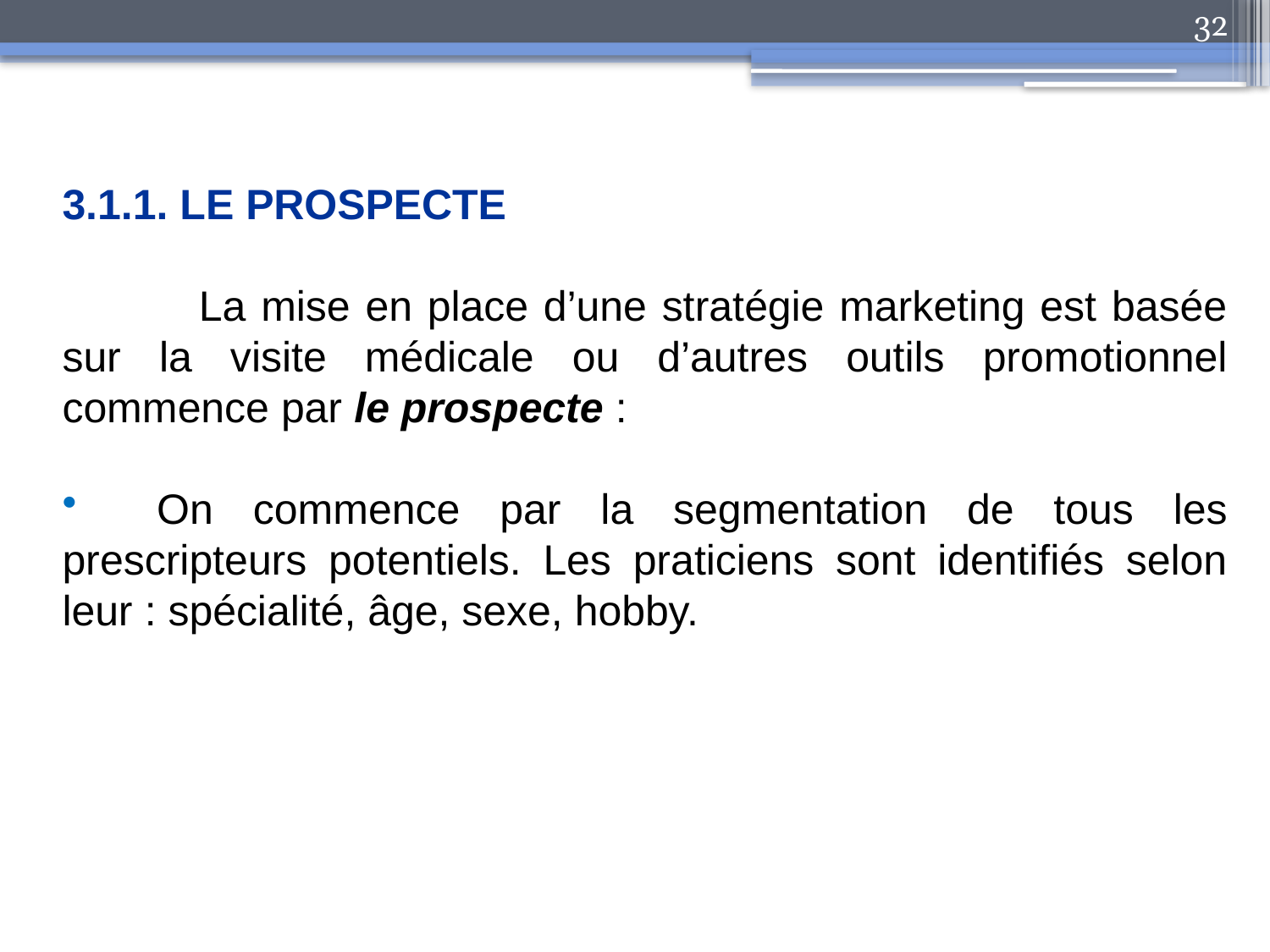

32
3.1.1. LE PROSPECTE

         La mise en place d’une stratégie marketing est basée sur la visite médicale ou d’autres outils promotionnel commence par le prospecte :

  On commence par la segmentation de tous les prescripteurs potentiels. Les praticiens sont identifiés selon leur : spécialité, âge, sexe, hobby.